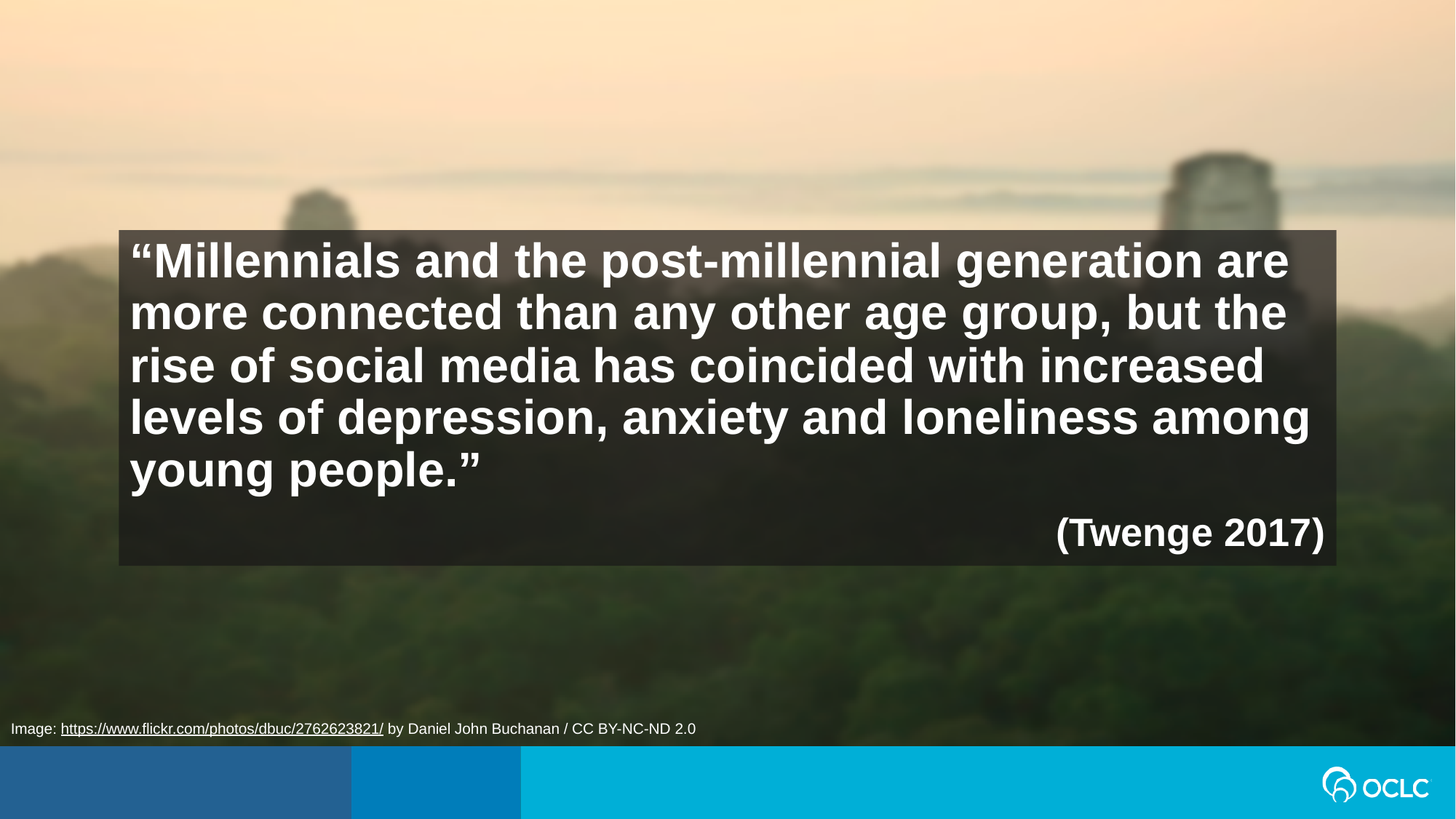

“Millennials and the post-millennial generation are more connected than any other age group, but the rise of social media has coincided with increased levels of depression, anxiety and loneliness among young people.”
(Twenge 2017)
Image: https://www.flickr.com/photos/dbuc/2762623821/ by Daniel John Buchanan / CC BY-NC-ND 2.0